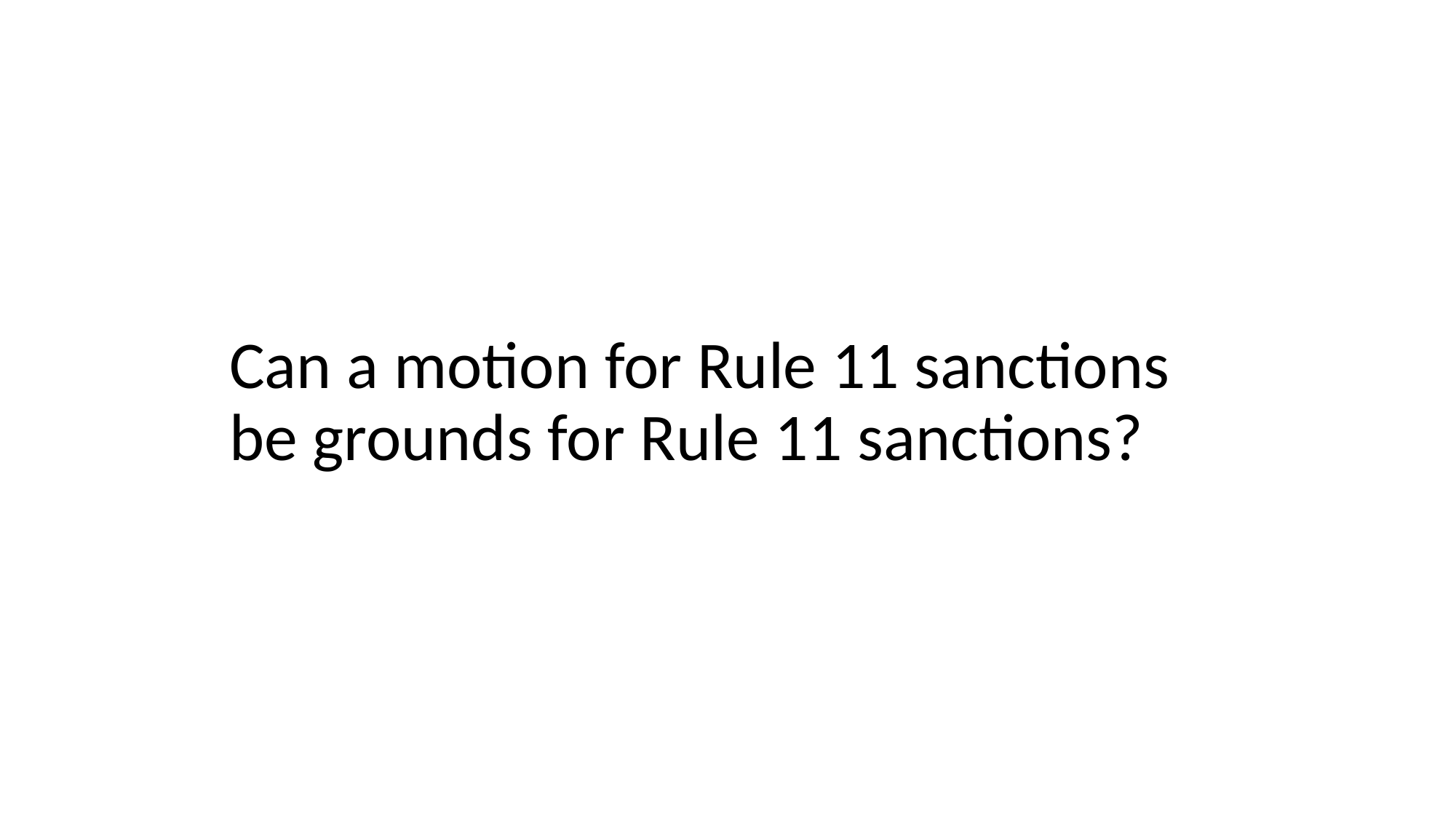

# Can a motion for Rule 11 sanctions be grounds for Rule 11 sanctions?